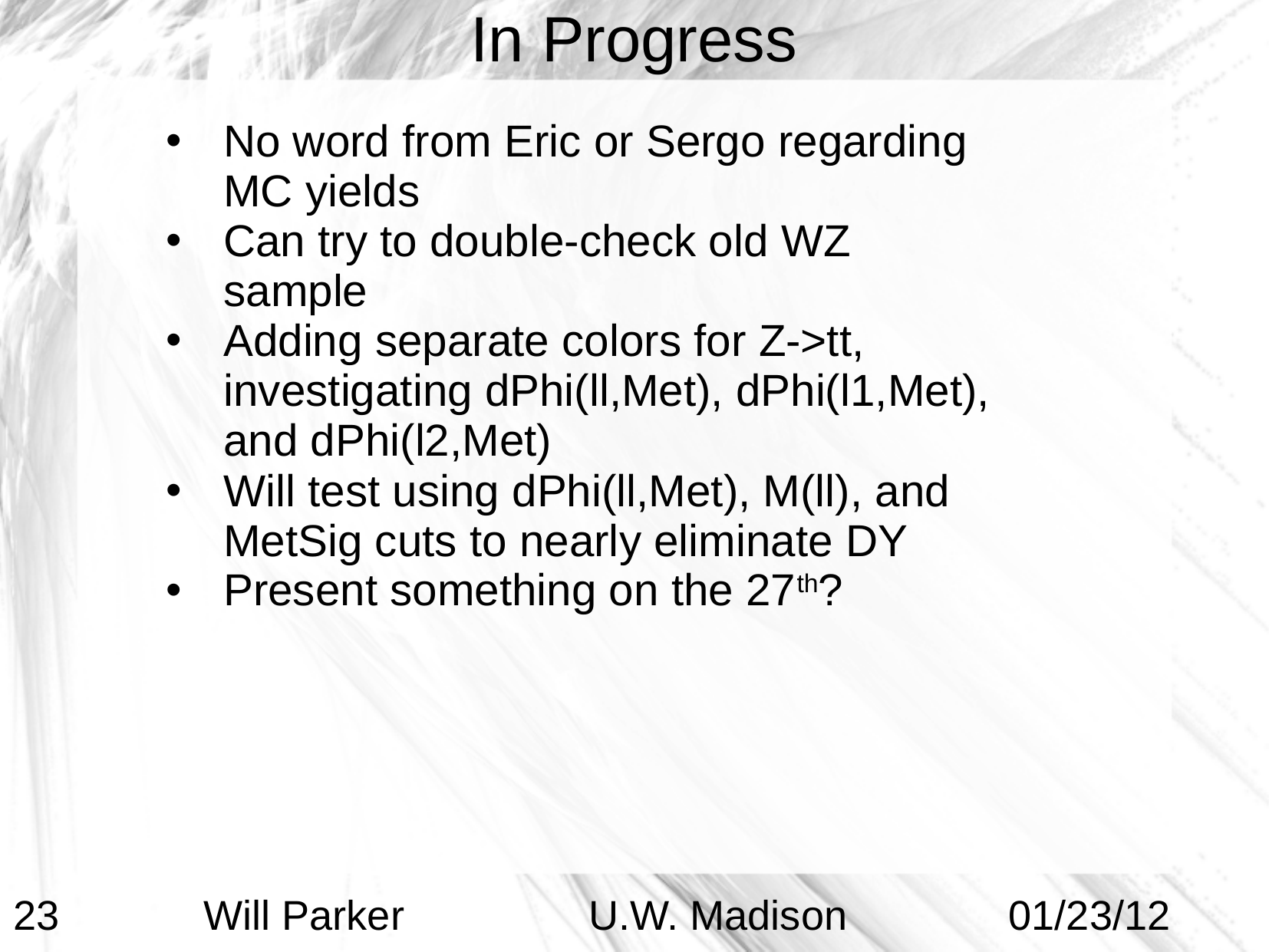

In Progress
No word from Eric or Sergo regarding MC yields
Can try to double-check old WZ sample
Adding separate colors for Z->tt, investigating dPhi(ll,Met), dPhi(l1,Met), and dPhi(l2,Met)
Will test using dPhi(ll,Met), M(ll), and MetSig cuts to nearly eliminate DY
Present something on the 27th?
23
         Will Parker                U.W. Madison              01/23/12